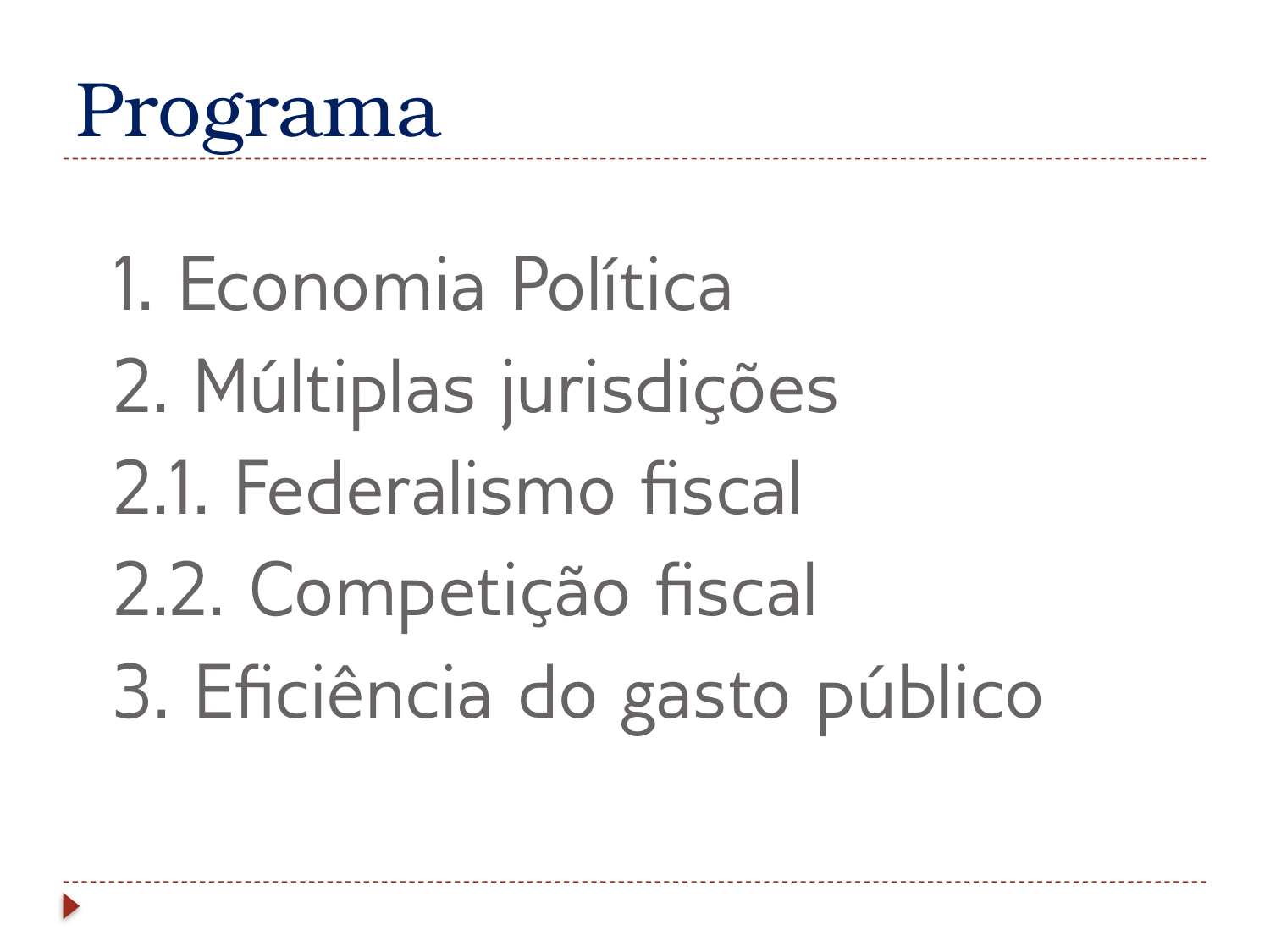

# Programa

1. Economia Política
2. Múltiplas jurisdições
2.1. Federalismo fiscal
2.2. Competição fiscal
3. Eficiência do gasto público